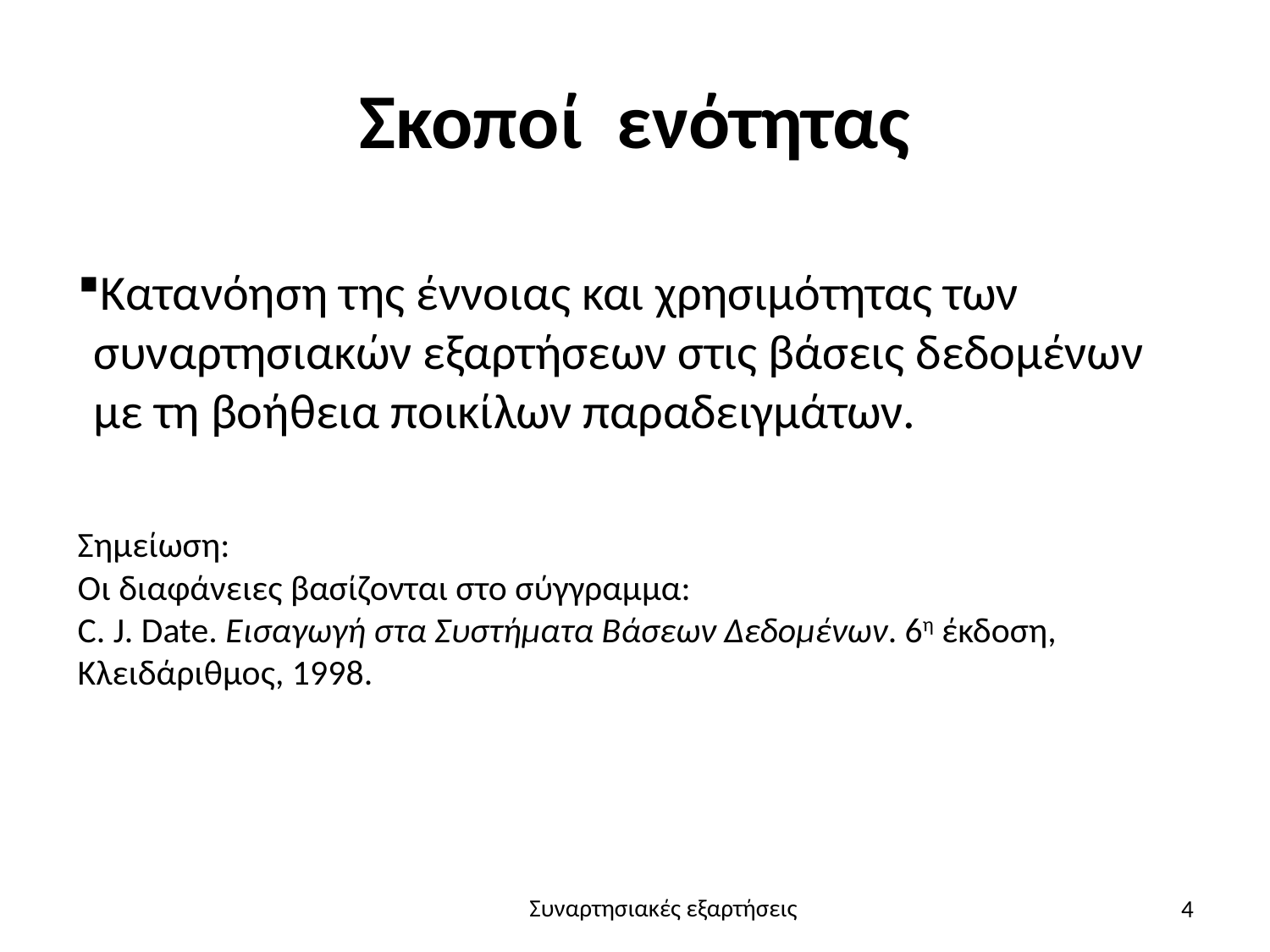

# Σκοποί  ενότητας
Κατανόηση της έννοιας και χρησιμότητας των συναρτησιακών εξαρτήσεων στις βάσεις δεδομένων με τη βοήθεια ποικίλων παραδειγμάτων.

Σημείωση:
Οι διαφάνειες βασίζονται στο σύγγραμμα:
C. J. Date. Εισαγωγή στα Συστήματα Βάσεων Δεδομένων. 6η έκδοση, Κλειδάριθμος, 1998.

4
Συναρτησιακές εξαρτήσεις